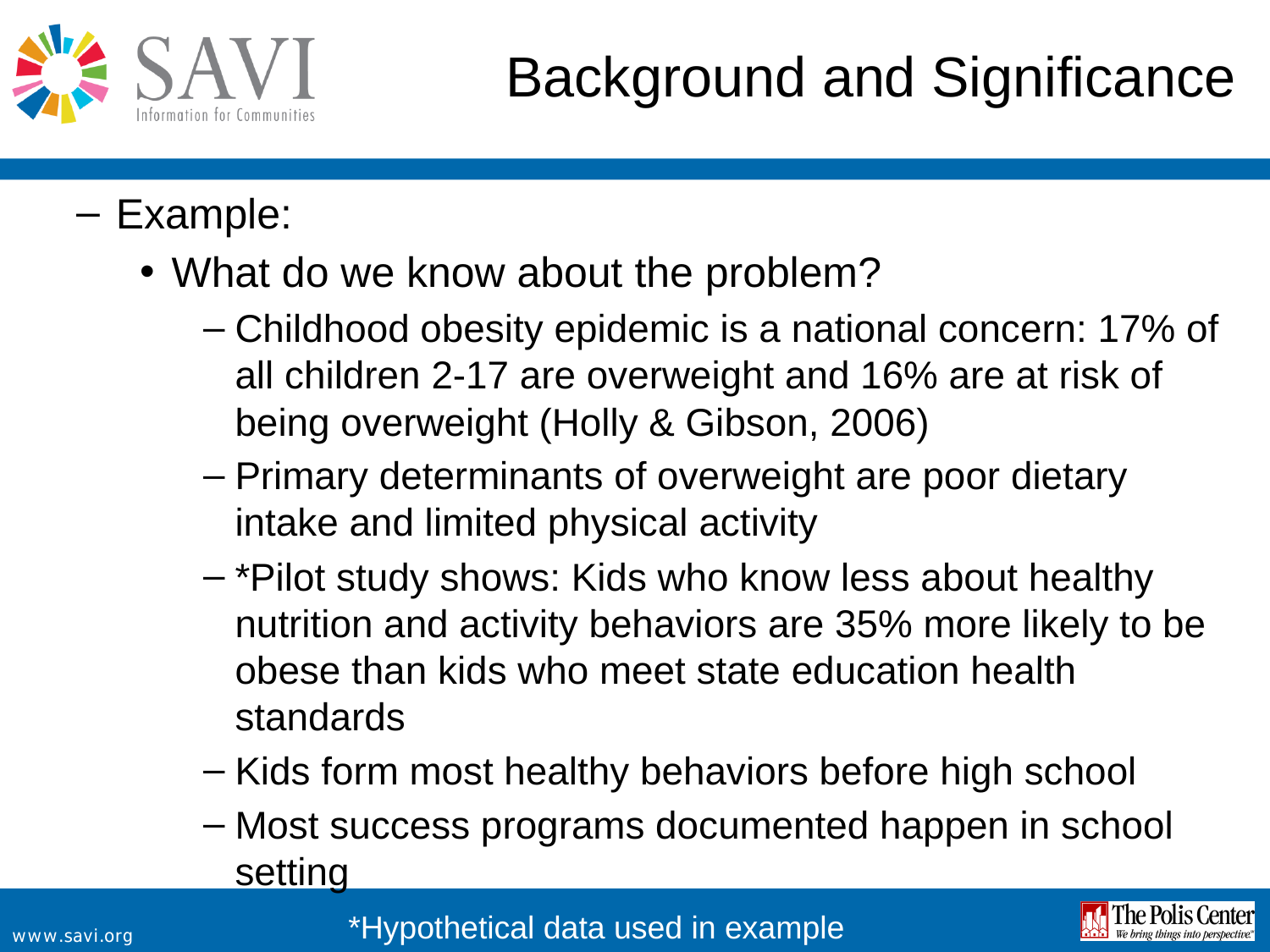

# Background and Significance
Example:
What do we know about the problem?
Childhood obesity epidemic is a national concern: 17% of all children 2-17 are overweight and 16% are at risk of being overweight (Holly & Gibson, 2006)
Primary determinants of overweight are poor dietary intake and limited physical activity
*Pilot study shows: Kids who know less about healthy nutrition and activity behaviors are 35% more likely to be obese than kids who meet state education health standards
Kids form most healthy behaviors before high school
Most success programs documented happen in school setting

*Hypothetical data used in example
www.savi.org